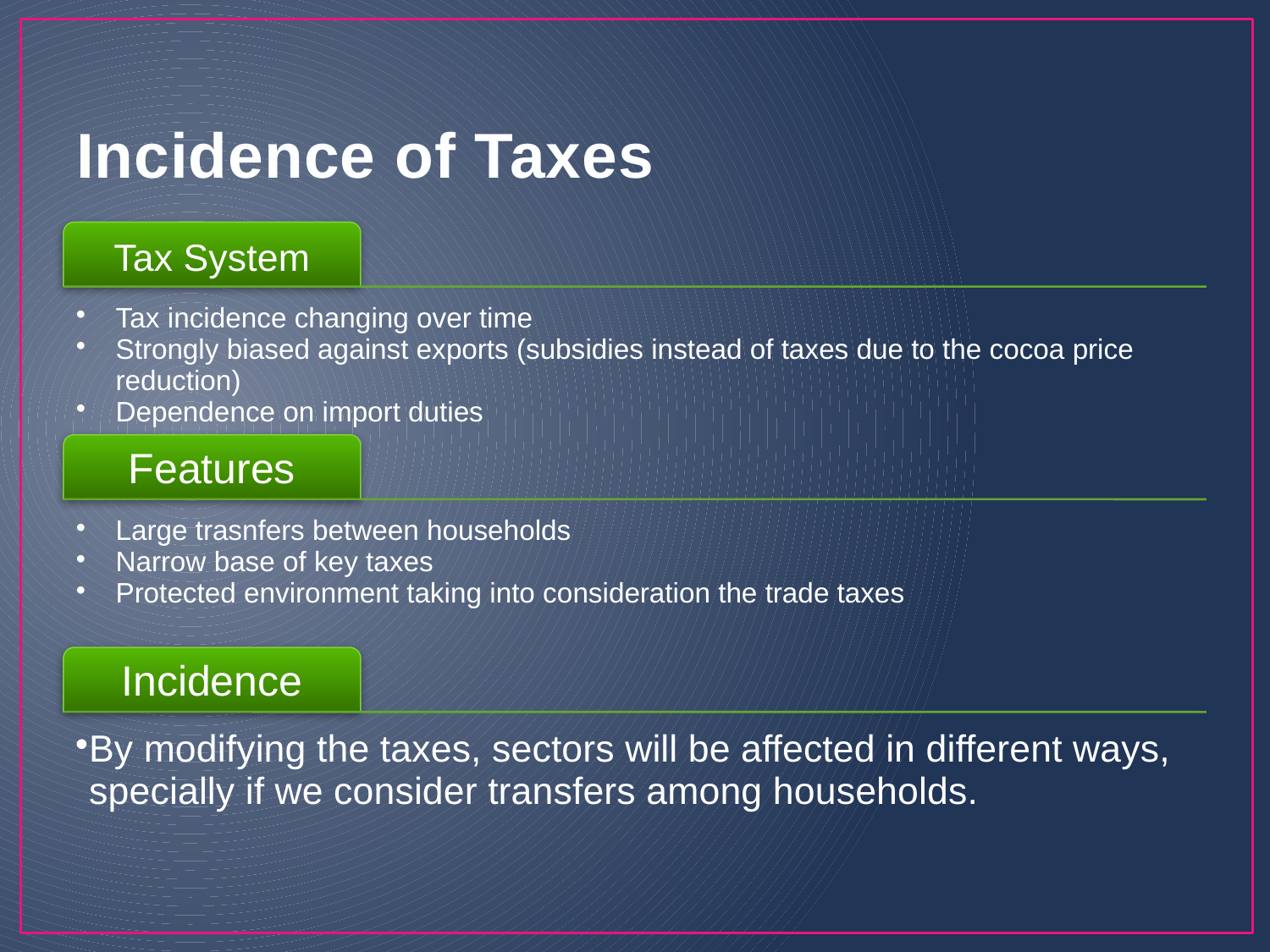

# Incidence of Taxes
Tax System
Tax incidence changing over time
Features
Strongly biased against exports (subsidies instead of taxes due to the cocoa price reduction)
Large trasnfers between households
Dependence on import duties
Narrow base of key taxes
Protected environment taking into consideration the trade taxes
By modifying the taxes, sectors will be affected in different ways, specially if we consider transfers among households.
Incidence